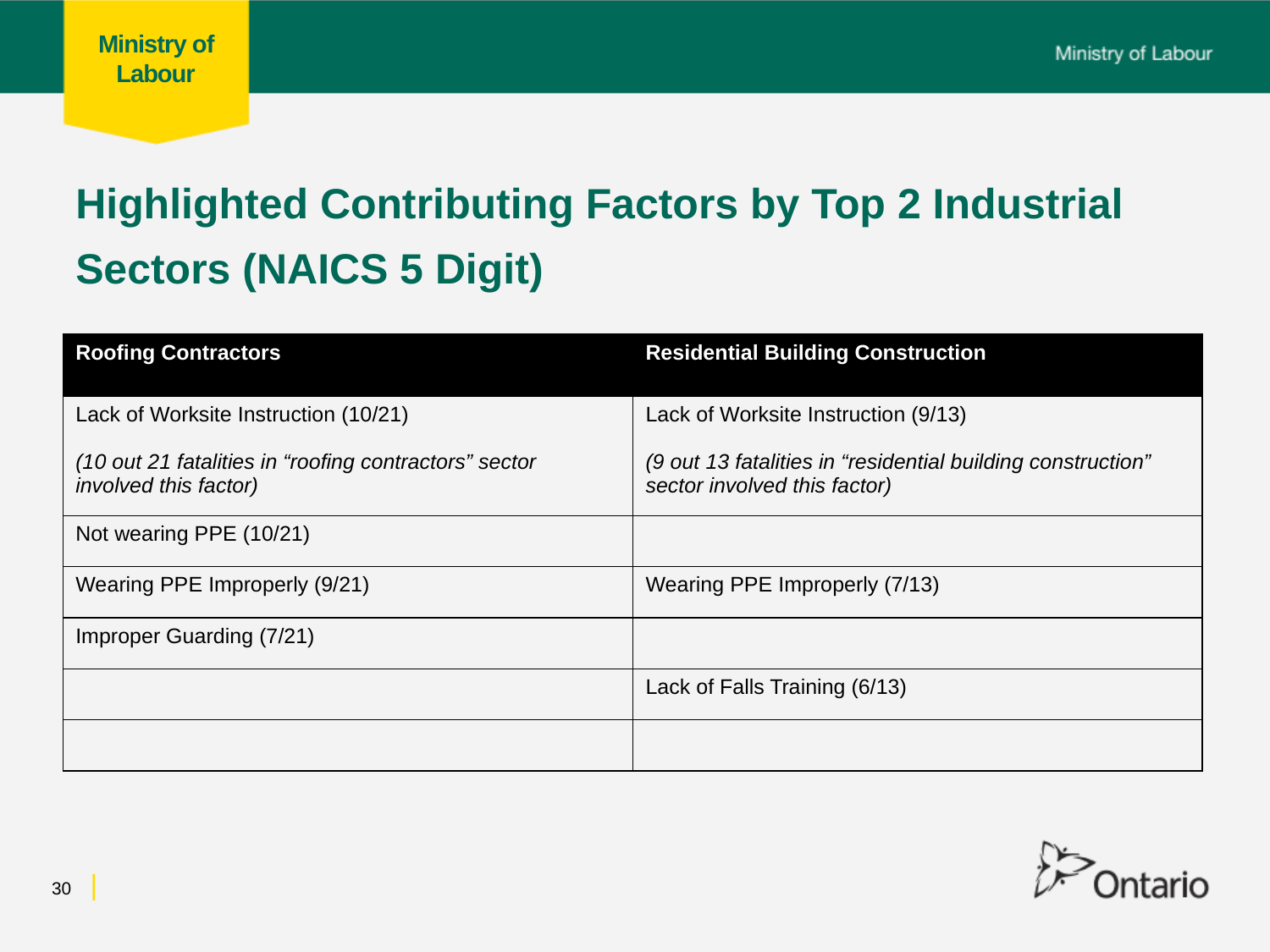

# Highlighted Contributing Factors by Top 2 Industrial Sectors (NAICS 5 Digit)
| Roofing Contractors | Residential Building Construction |
| --- | --- |
| Lack of Worksite Instruction (10/21) (10 out 21 fatalities in “roofing contractors” sector involved this factor) | Lack of Worksite Instruction (9/13) (9 out 13 fatalities in “residential building construction” sector involved this factor) |
| Not wearing PPE (10/21) |  |
| Wearing PPE Improperly (9/21) | Wearing PPE Improperly (7/13) |
| Improper Guarding (7/21) |  |
|  | Lack of Falls Training (6/13) |
|  |  |